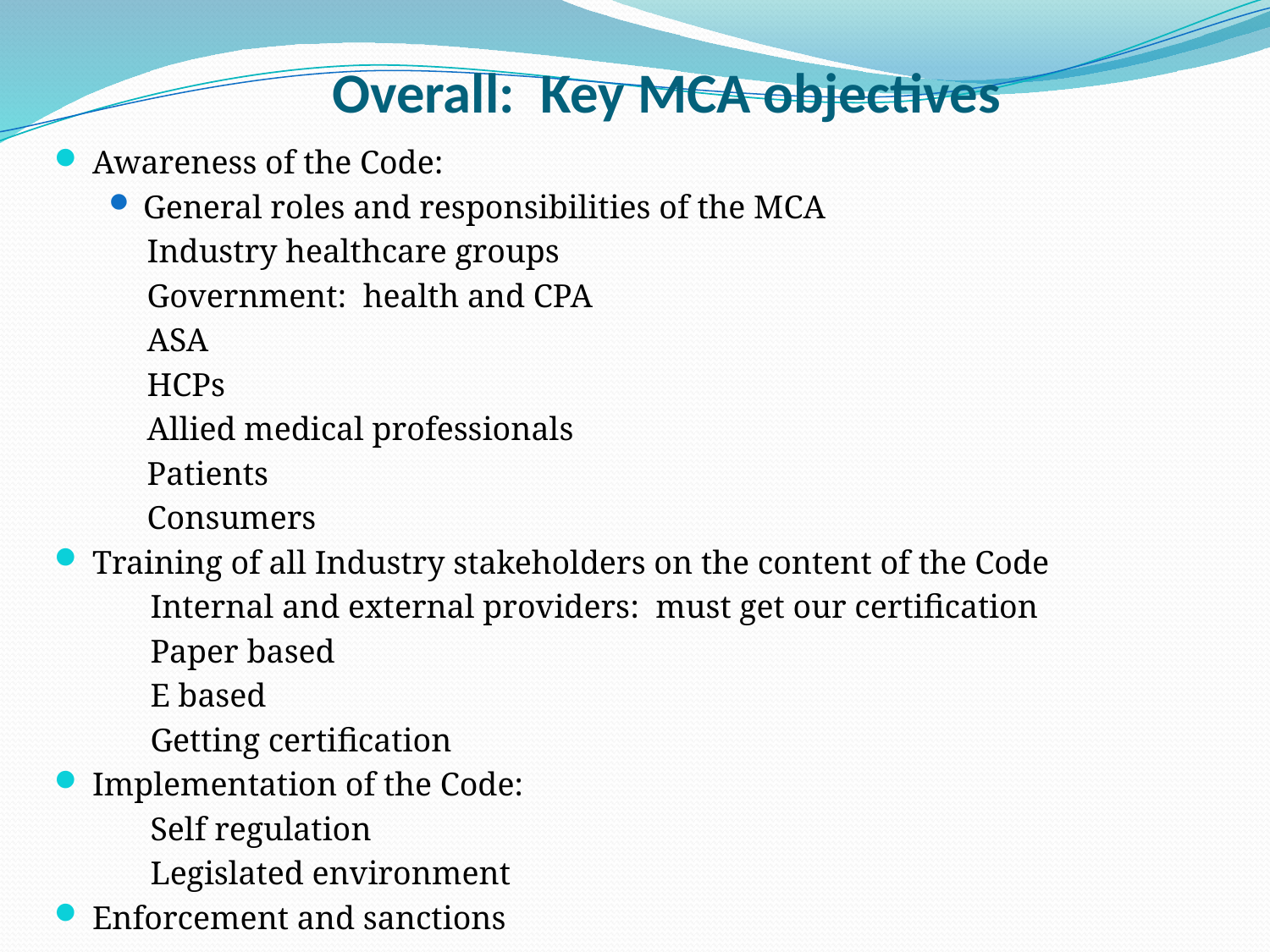

# Overall:  Key MCA objectives
Awareness of the Code:
General roles and responsibilities of the MCA
Industry healthcare groups
Government:  health and CPA
ASA
HCPs
Allied medical professionals
Patients
Consumers
Training of all Industry stakeholders on the content of the Code
     Internal and external providers:  must get our certification
     Paper based
     E based
     Getting certification
Implementation of the Code:
     Self regulation
     Legislated environment
Enforcement and sanctions